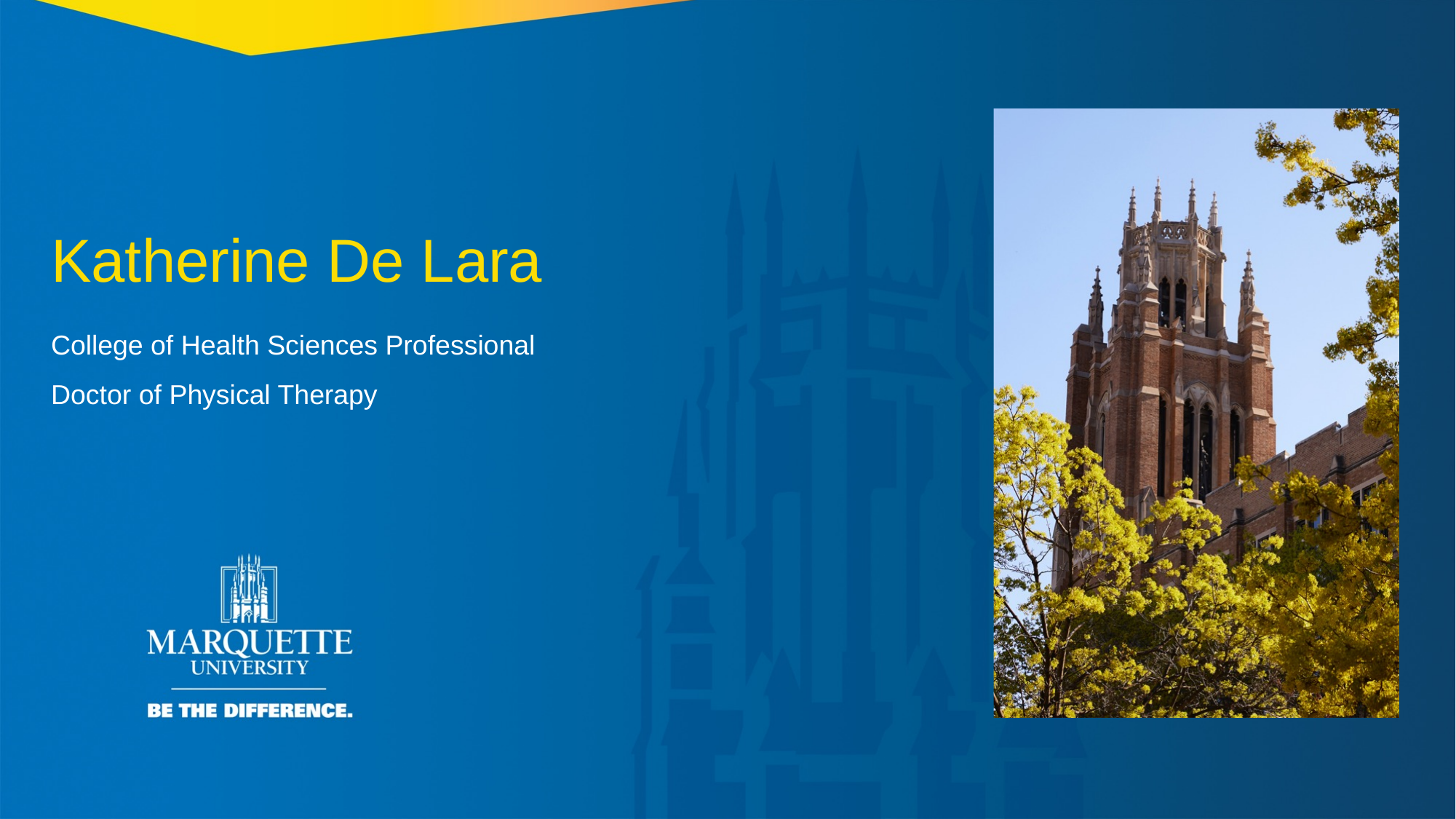

Katherine De Lara
College of Health Sciences Professional
Doctor of Physical Therapy